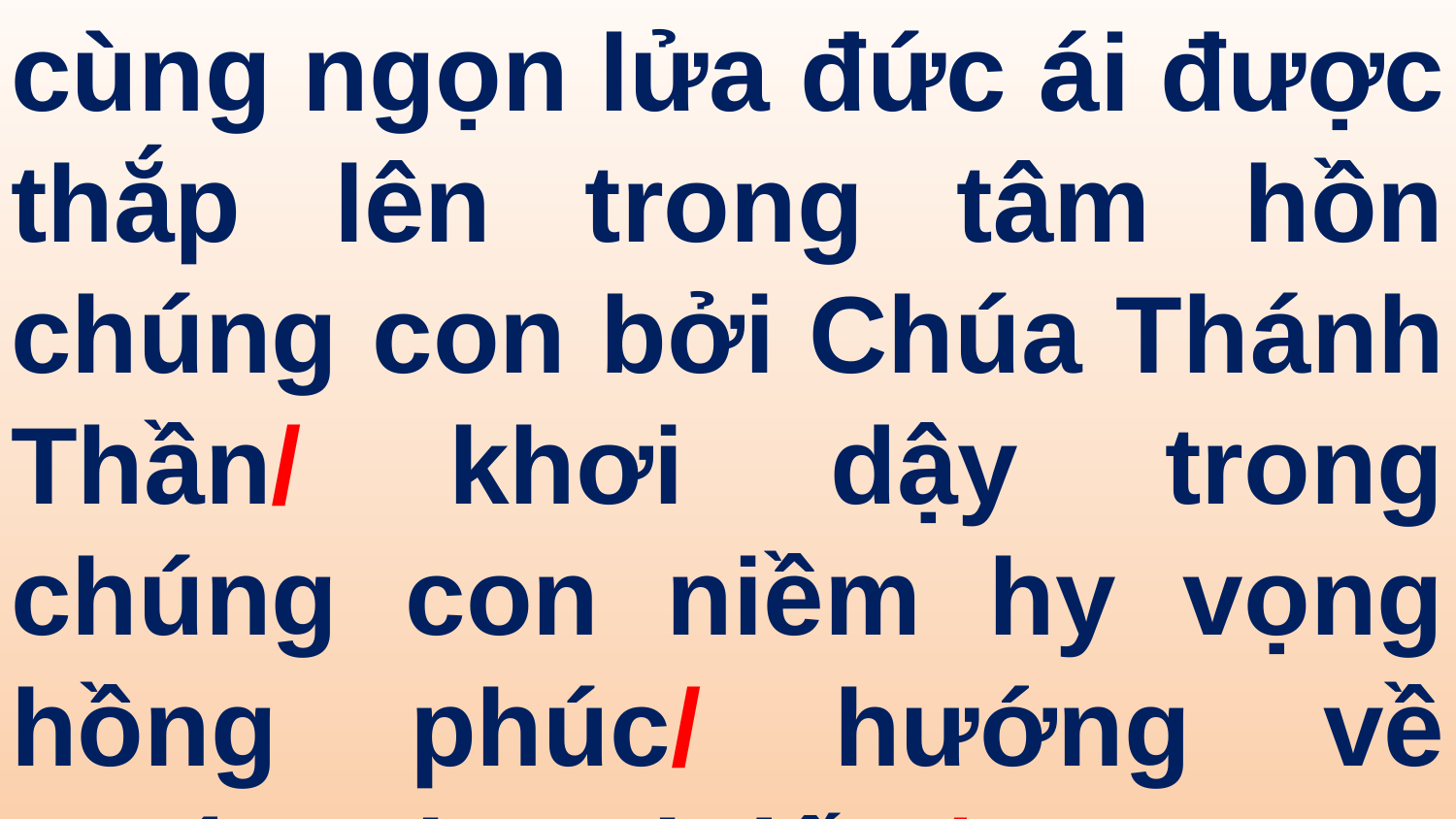

cùng ngọn lửa đức ái được thắp lên trong tâm hồn chúng con bởi Chúa Thánh Thần/ khơi dậy trong chúng con niềm hy vọng hồng phúc/ hướng về Nước Cha trị đến /